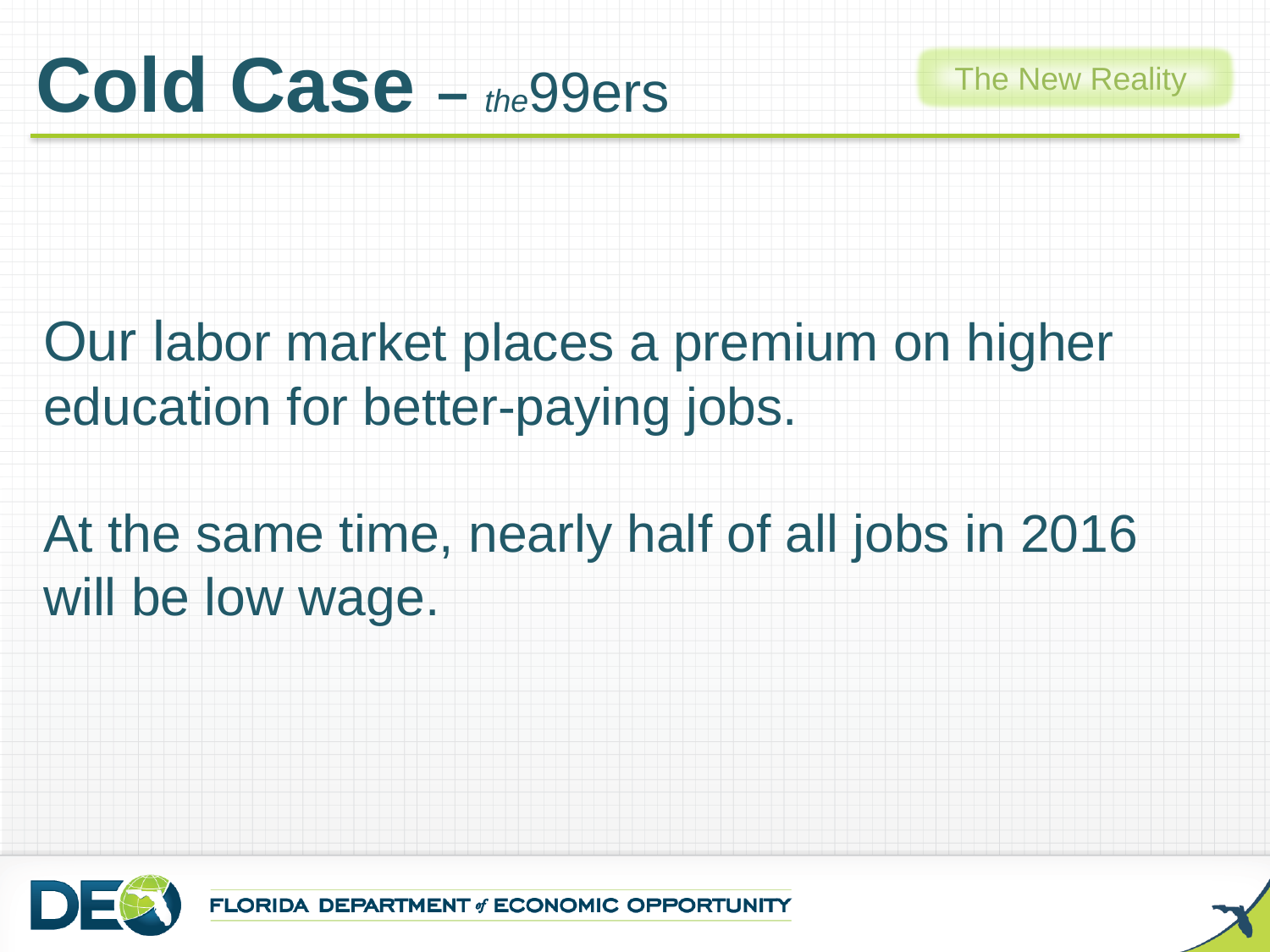

Cold Case – the99ers
The New Reality
Our labor market places a premium on higher education for better-paying jobs.

At the same time, nearly half of all jobs in 2016 will be low wage.